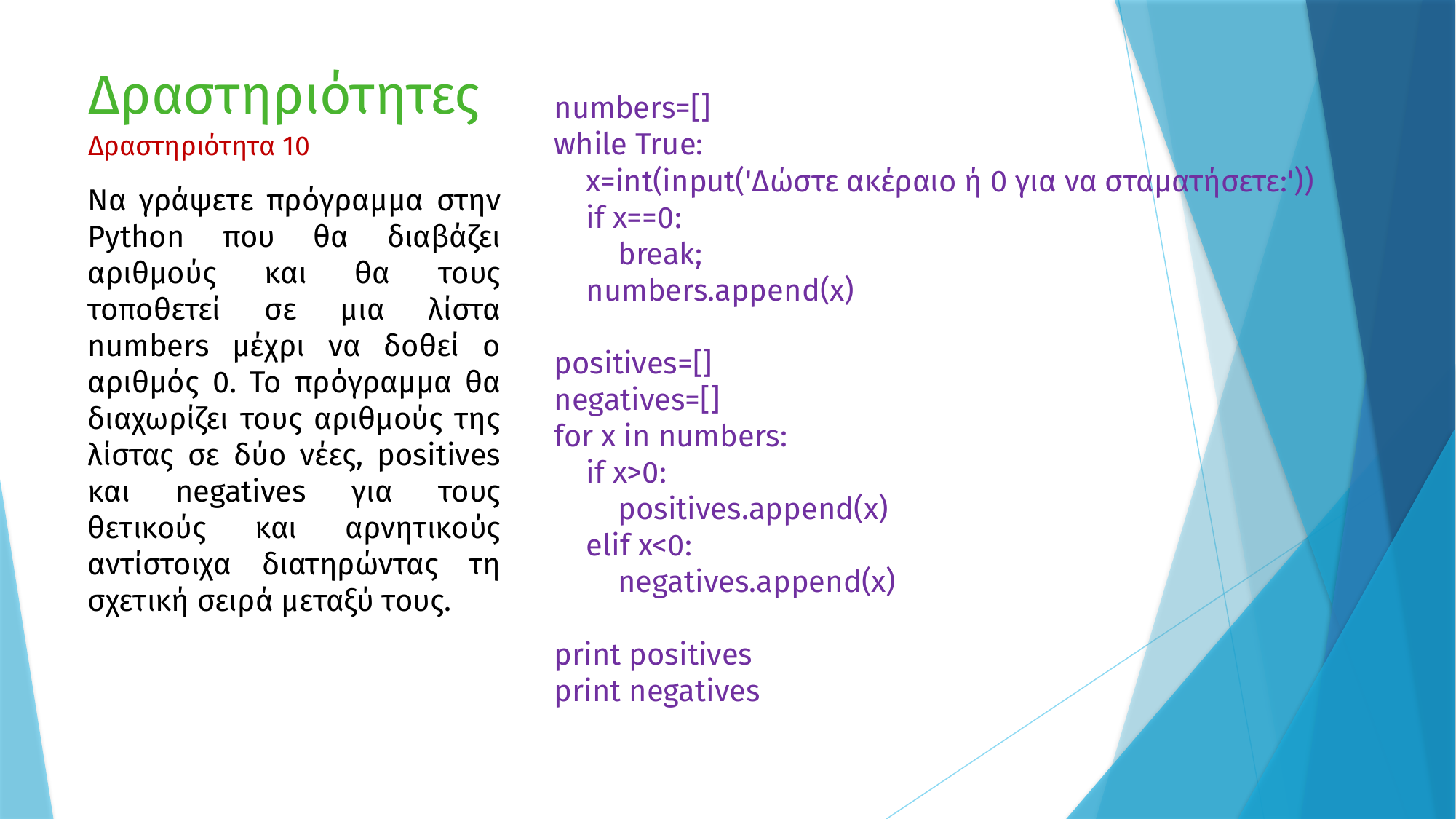

# Δραστηριότητες
numbers=[]
while True:
    x=int(input('Δώστε ακέραιο ή 0 για να σταματήσετε:'))
    if x==0:
        break;
    numbers.append(x)

positives=[]
negatives=[]
for x in numbers:
    if x>0:
        positives.append(x)
    elif x<0:
        negatives.append(x)

print positives
print negatives
Δραστηριότητα 10
Να γράψετε πρόγραμμα στην Python που θα διαβάζει αριθμούς και θα τους τοποθετεί σε μια λίστα numbers μέχρι να δοθεί ο αριθμός 0. Το πρόγραμμα θα διαχωρίζει τους αριθμούς της λίστας σε δύο νέες, positives και negatives για τους θετικούς και αρνητικούς αντίστοιχα διατηρώντας τη σχετική σειρά μεταξύ τους.